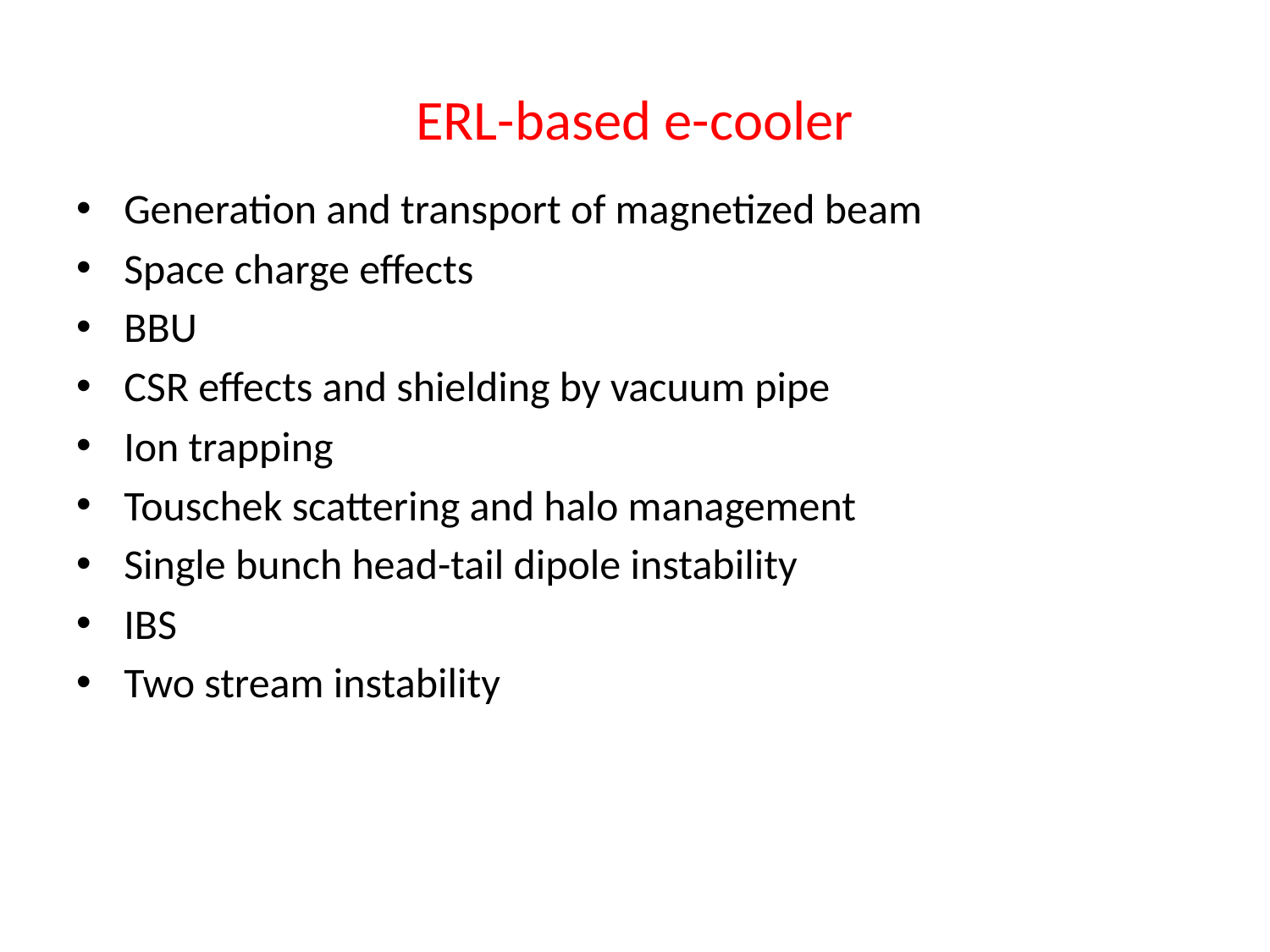

# ERL-based e-cooler
Generation and transport of magnetized beam
Space charge effects
BBU
CSR effects and shielding by vacuum pipe
Ion trapping
Touschek scattering and halo management
Single bunch head-tail dipole instability
IBS
Two stream instability